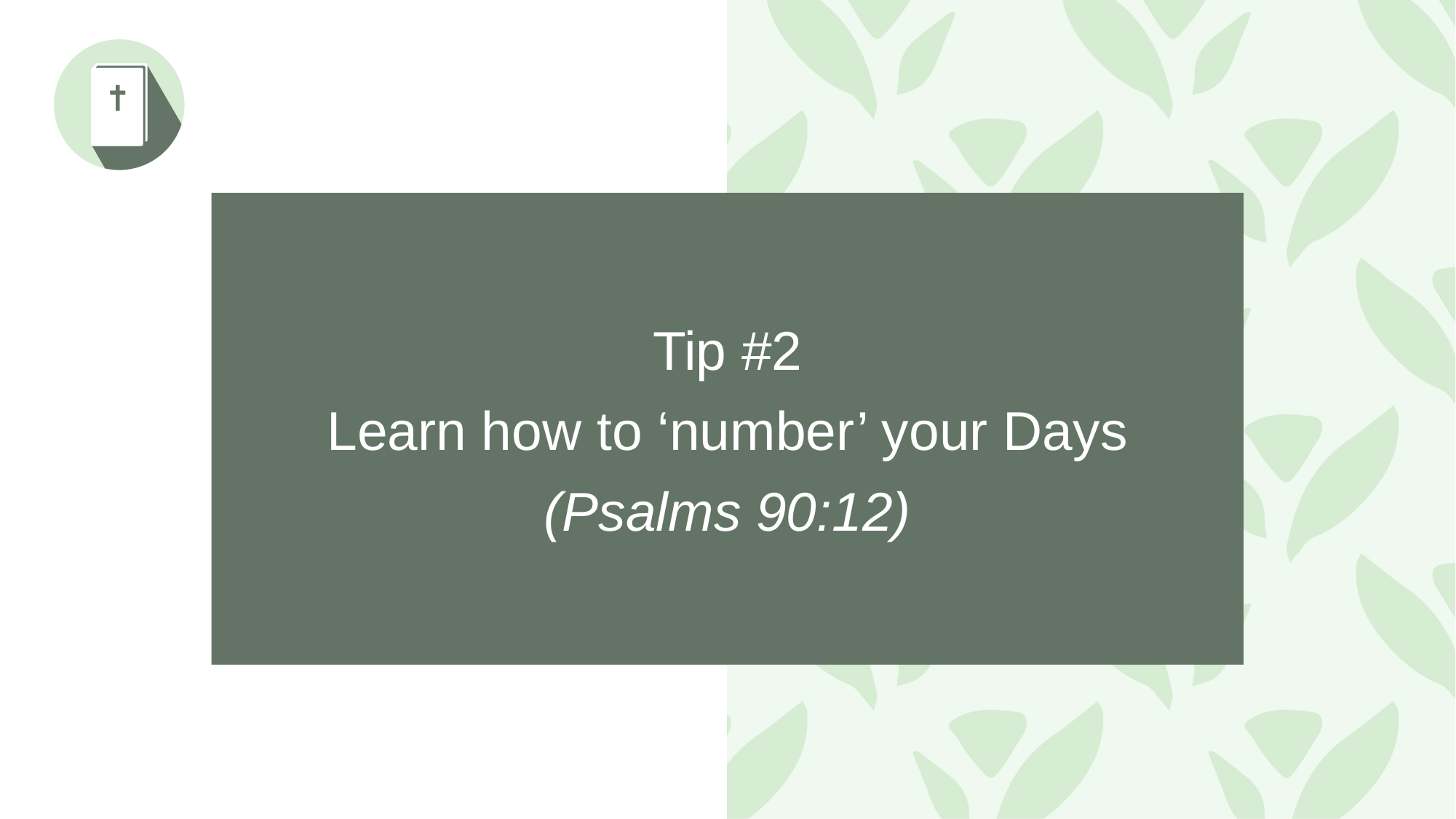

Tip #2
Learn how to ‘number’ your Days
(Psalms 90:12)